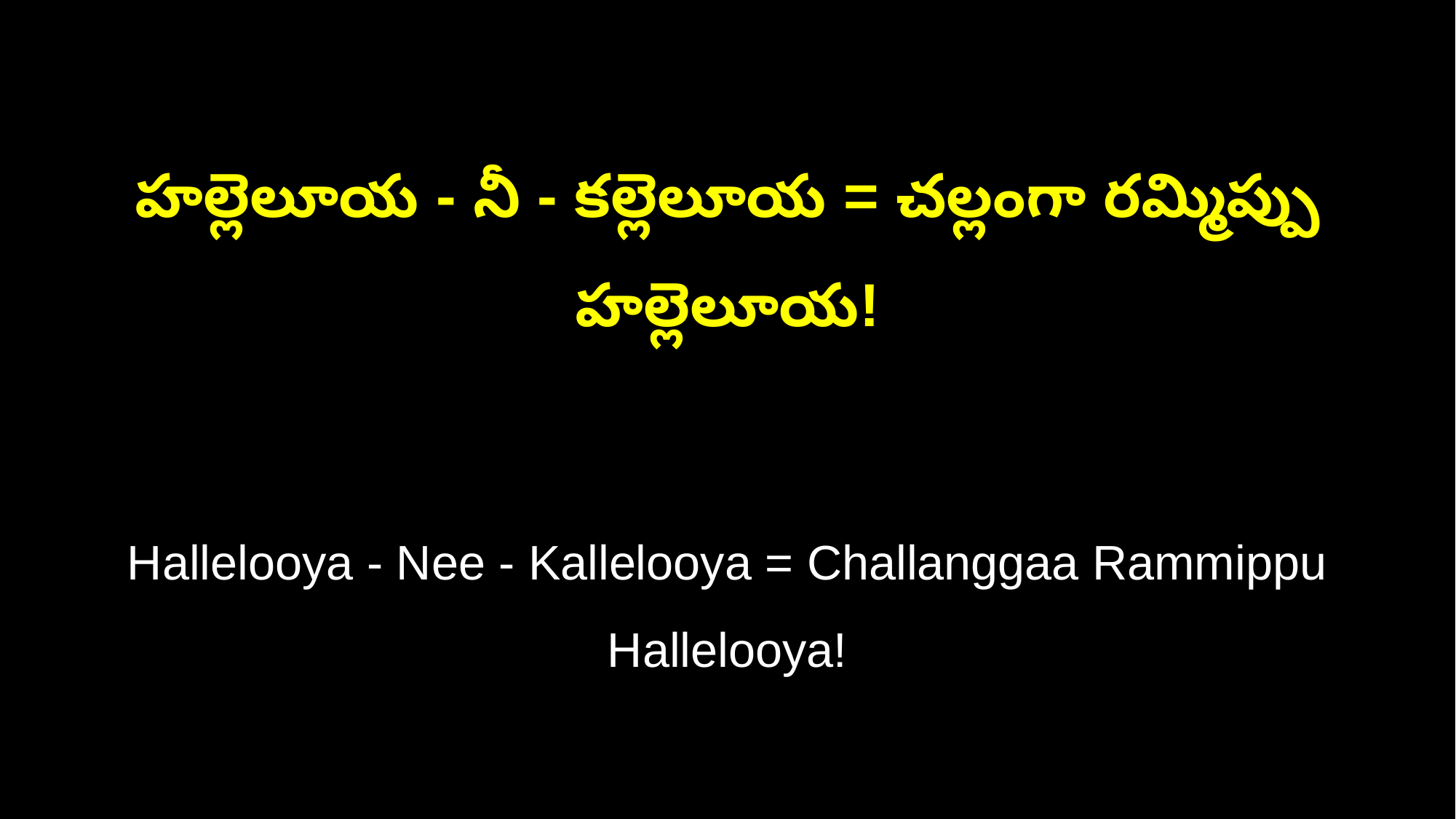

హల్లెలూయ - నీ - కల్లెలూయ = చల్లంగా రమ్మిప్పు హల్లెలూయ!
Hallelooya - Nee - Kallelooya = Challanggaa Rammippu Hallelooya!